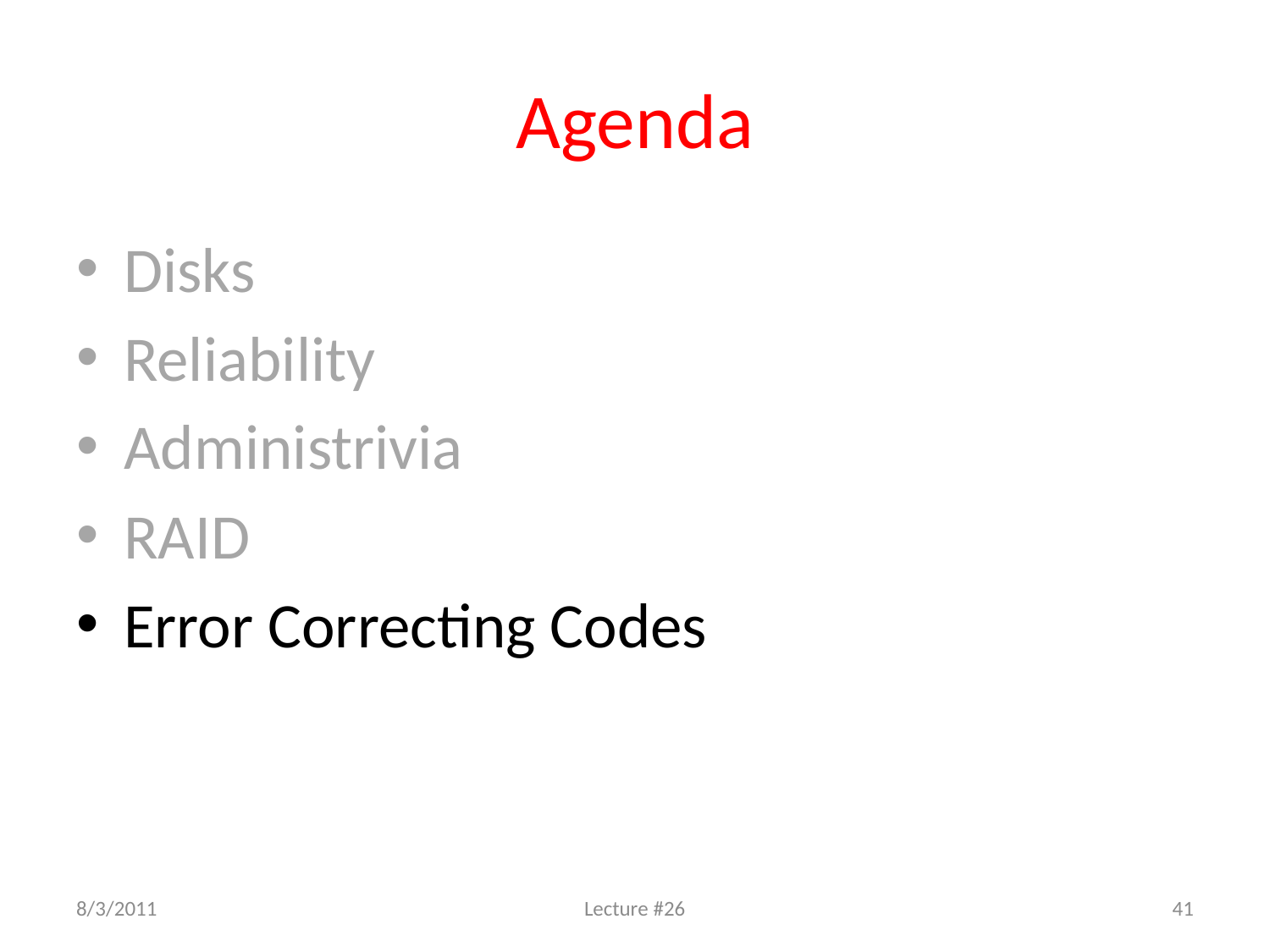

# Agenda
Disks
Reliability
Administrivia
RAID
Error Correcting Codes
8/3/2011
Lecture #26
41